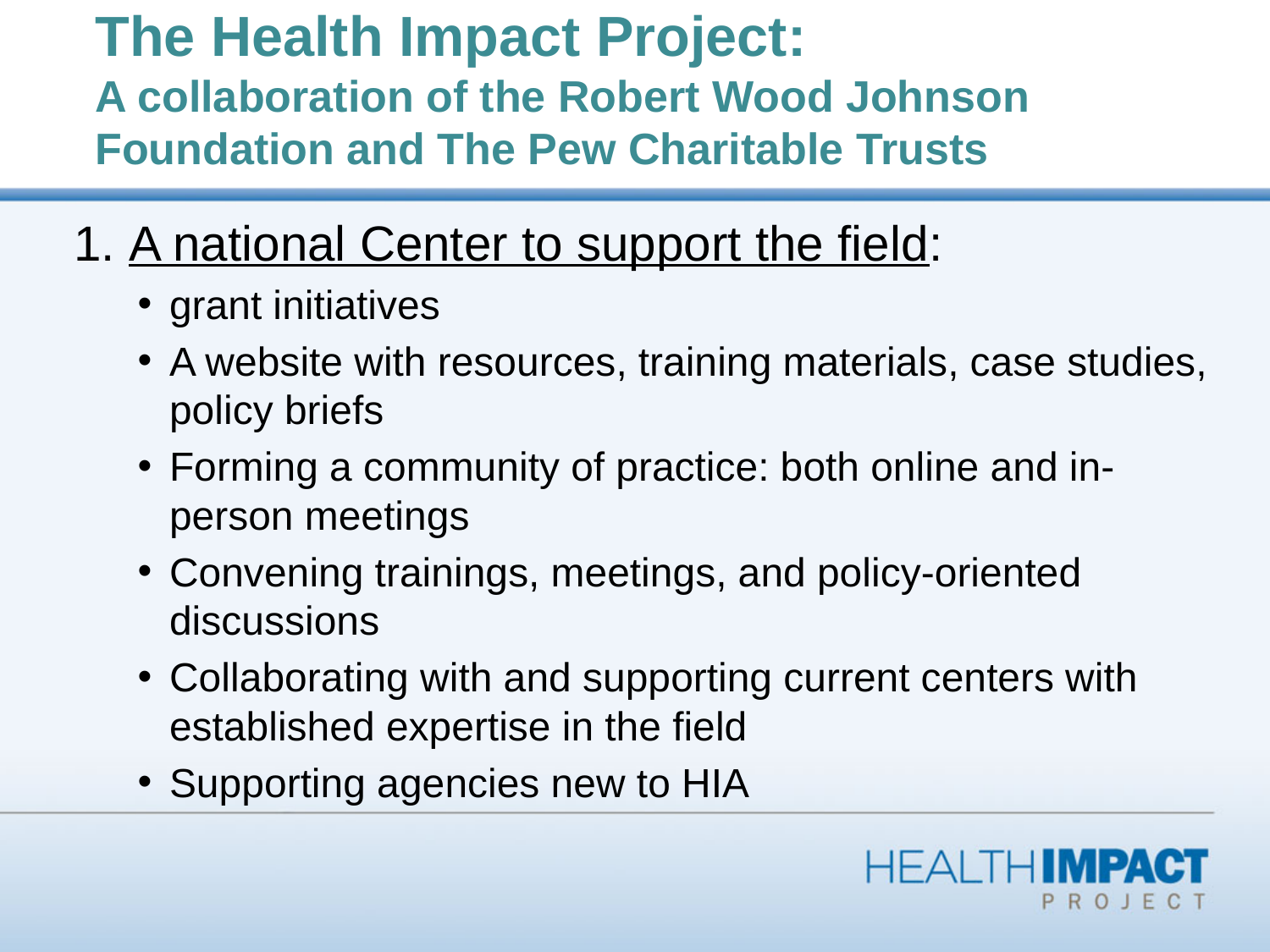

# The Health Impact Project: A collaboration of the Robert Wood Johnson Foundation and The Pew Charitable Trusts
1. A national Center to support the field:
grant initiatives
A website with resources, training materials, case studies, policy briefs
Forming a community of practice: both online and in-person meetings
Convening trainings, meetings, and policy-oriented discussions
Collaborating with and supporting current centers with established expertise in the field
Supporting agencies new to HIA